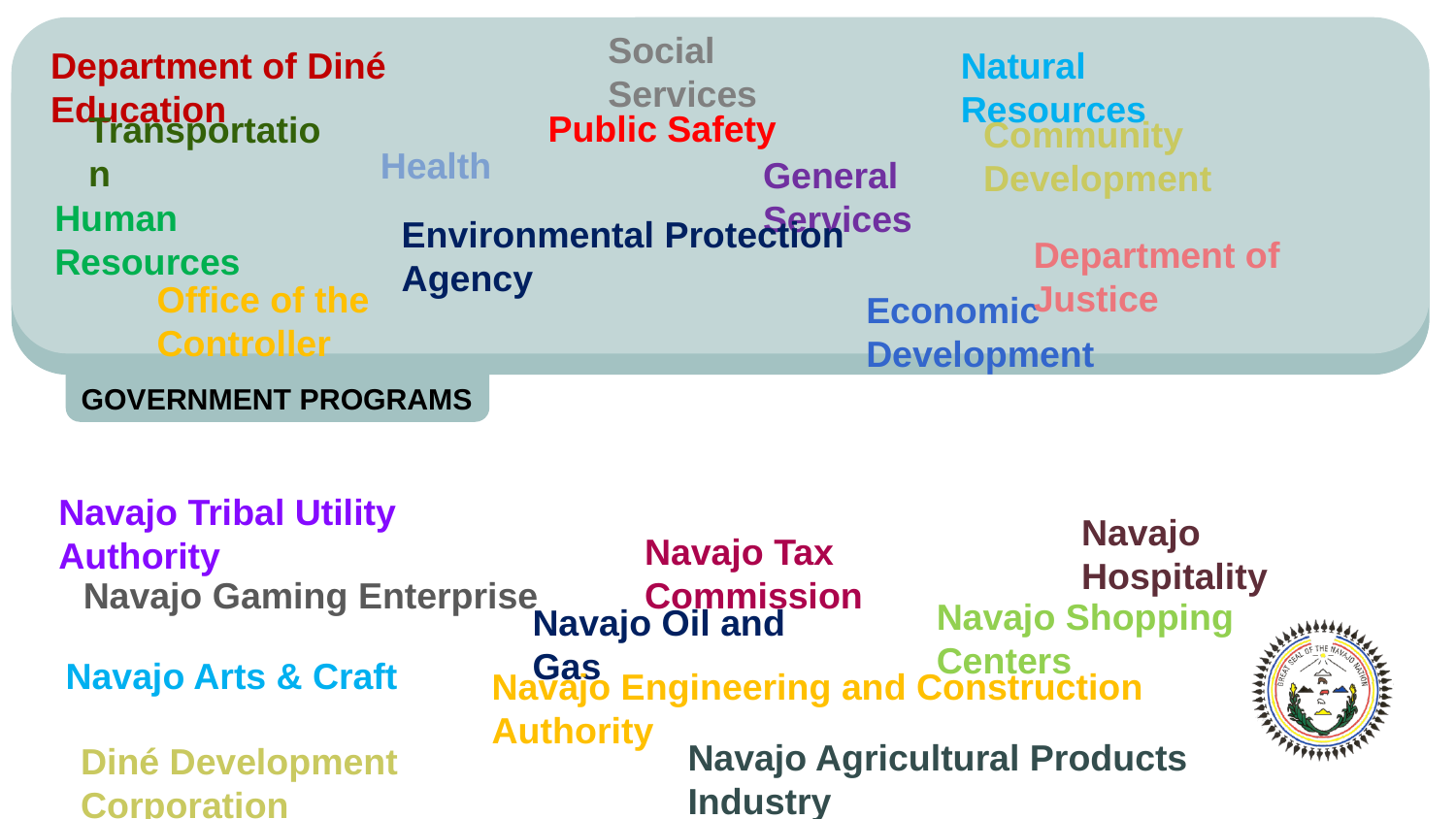

Social Services
Natural Resources
Department of Diné Education
Public Safety
Transportation
Community Development
Health
General Services
Human Resources
Environmental Protection Agency
Department of Justice
Office of the Controller
Economic Development
GOVERNMENT PROGRAMS
Navajo Tribal Utility Authority
Navajo Hospitality
Navajo Tax Commission
Navajo Gaming Enterprise
Navajo Shopping Centers
Navajo Oil and Gas
Navajo Arts & Craft
Navajo Engineering and Construction Authority
Navajo Agricultural Products Industry
Diné Development Corporation